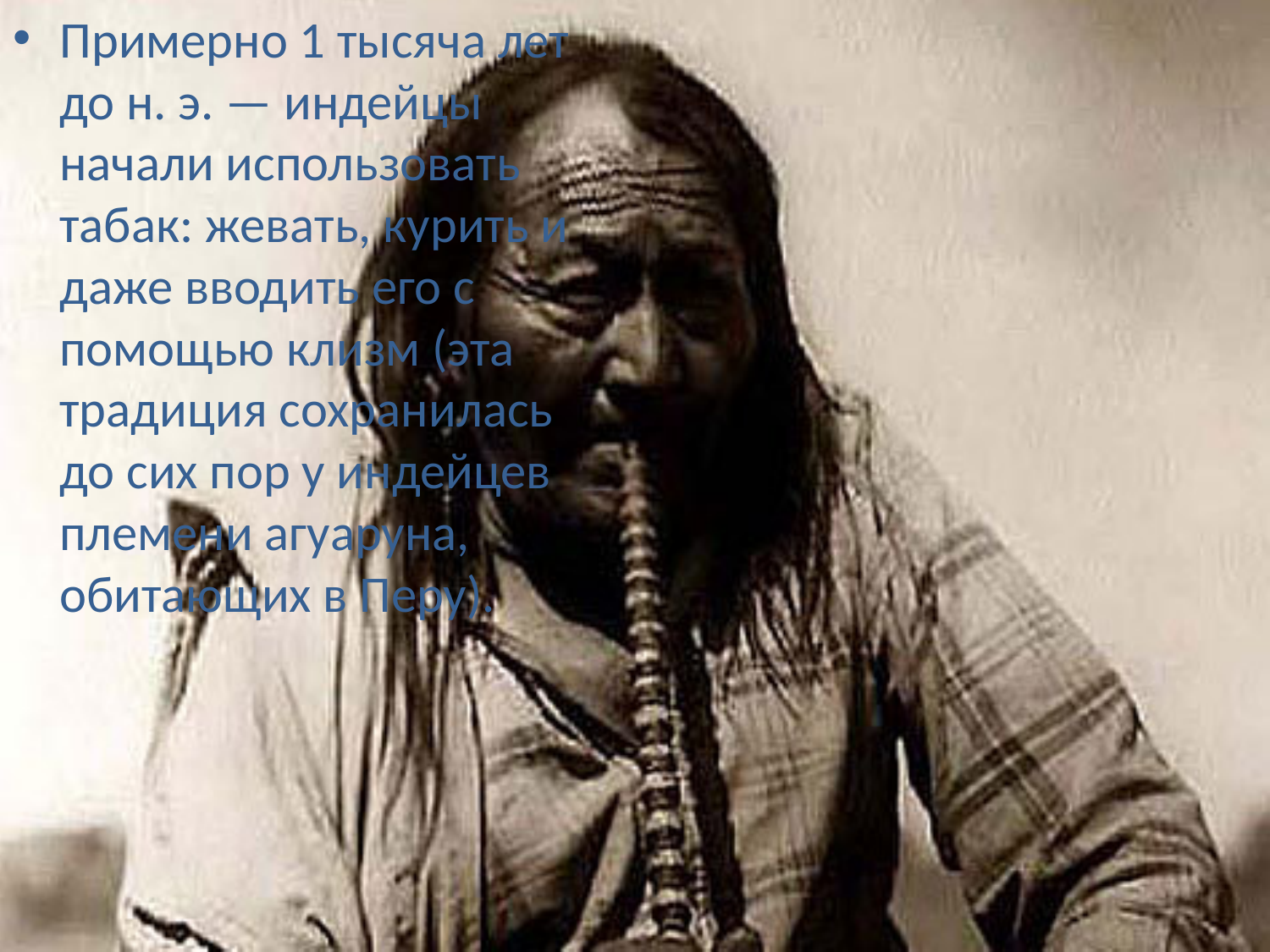

Примерно 1 тысяча лет до н. э. — индейцы начали использовать табак: жевать, курить и даже вводить его с помощью клизм (эта традиция сохранилась до сих пор у индейцев племени агуаруна, обитающих в Перу).
#